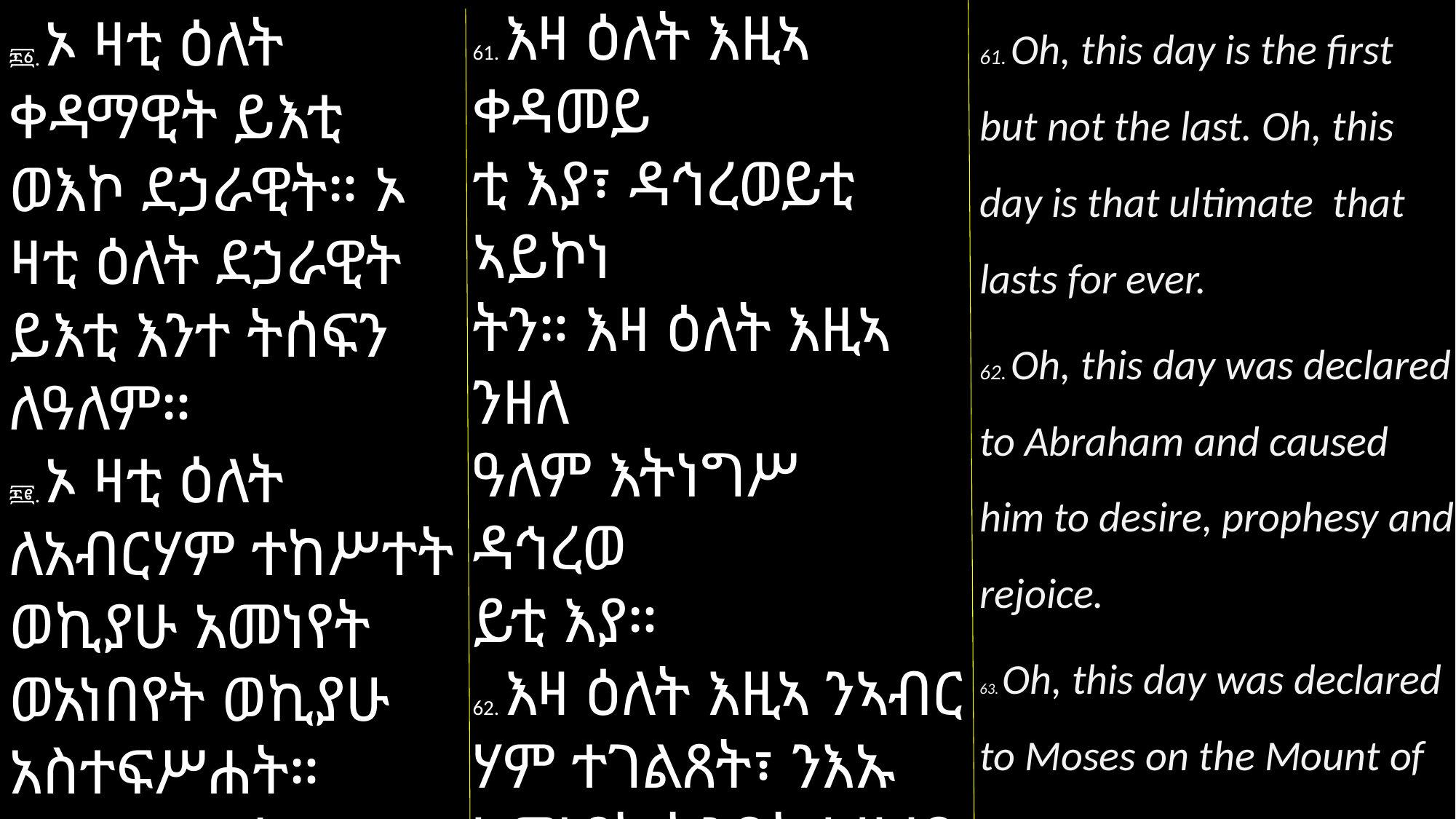

፷፩. ኦ ዛቲ ዕለት
ቀዳማዊት ይእቲ ወእኮ ደኃራዊት። ኦ ዛቲ ዕለት ደኃራዊት ይእቲ እንተ ትሰፍን ለዓለም።
፷፪. ኦ ዛቲ ዕለት ለአብርሃም ተከሥተት ወኪያሁ አመነየት ወአነበየት ወኪያሁ አስተፍሥሐት።
፷፫. ኦ ዛቲ ዕለት ለሙሴ
61. Oh, this day is the first but not the last. Oh, this day is that ultimate  that lasts for ever.
62. Oh, this day was declared to Abraham and caused him to desire, prophesy and rejoice.
63. Oh, this day was declared to Moses on the Mount of

61. እዛ ዕለት እዚኣ ቀዳመይ
ቲ እያ፣ ዳኅረወይቲ ኣይኮነ
ትን። እዛ ዕለት እዚኣ ንዘለ
ዓለም እትነግሥ ዳኅረወ
ይቲ እያ።
62. እዛ ዕለት እዚኣ ንኣብር
ሃም ተገልጸት፣ ንእኡ ኣመነየት ትንቢት ኣዛረበ
ቶን ኣሓጐሰቶን።
63. እዛ ዕለት እዚኣ ኣብ ደብ
ረ ሲና ንሙሴ ተገልጸት፣